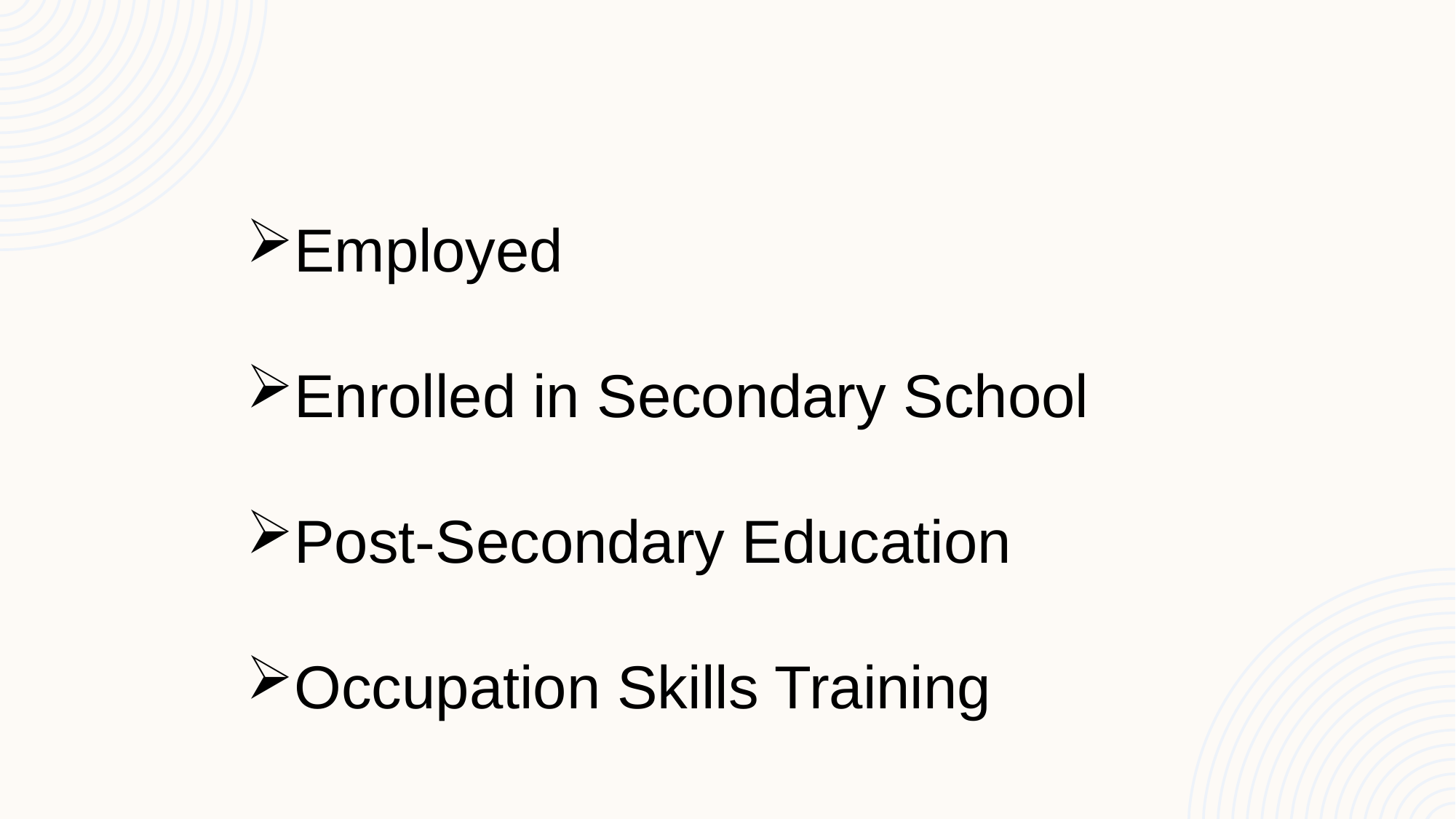

Employed
Enrolled in Secondary School
Post-Secondary Education
Occupation Skills Training